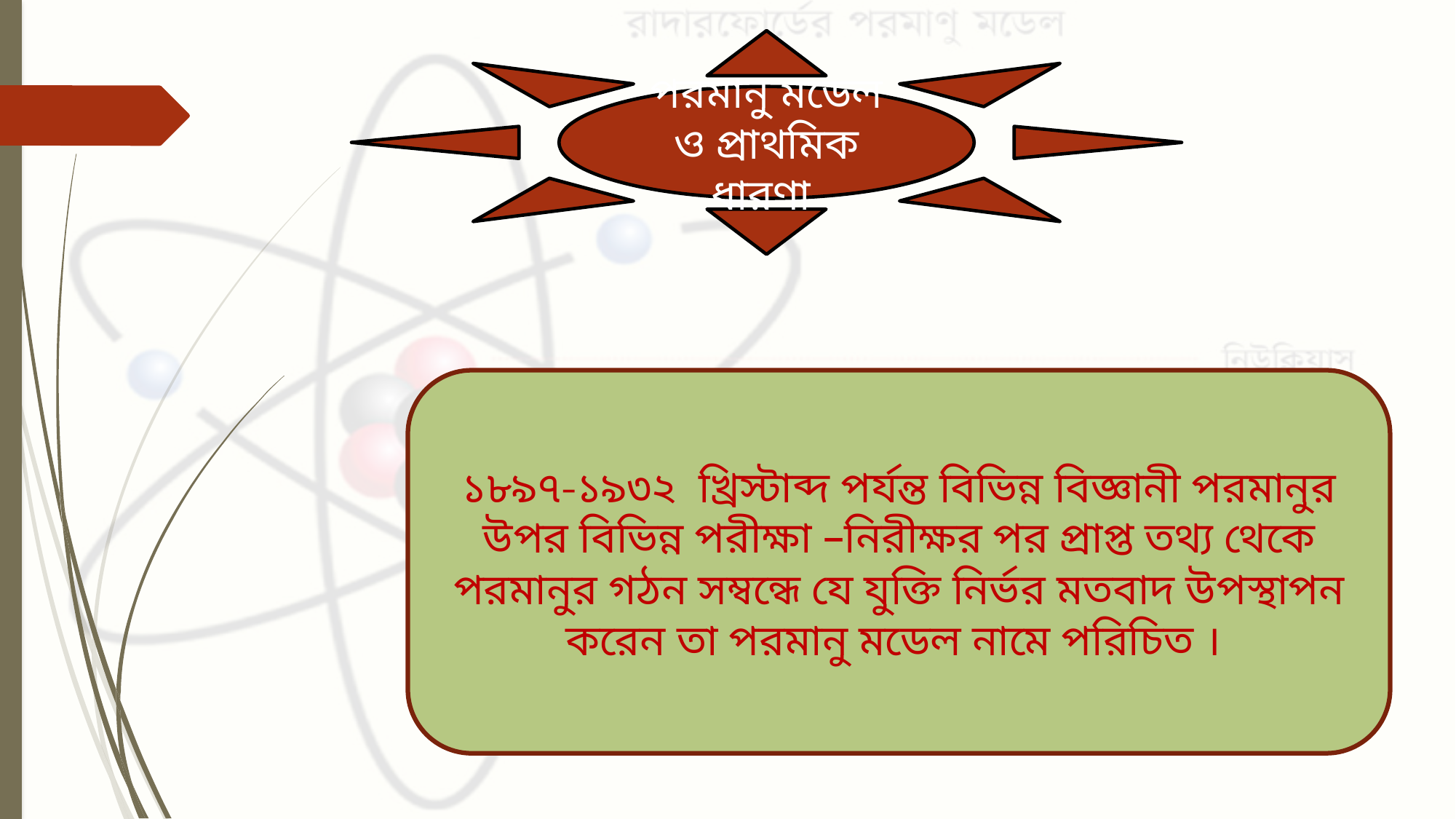

পরমানু মডেল ও প্রাথমিক ধারণা
১৮৯৭-১৯৩২  খ্রিস্টাব্দ পর্যন্ত বিভিন্ন বিজ্ঞানী পরমানুর উপর বিভিন্ন পরীক্ষা –নিরীক্ষর পর প্রাপ্ত তথ্য থেকে পরমানুর গঠন সম্বন্ধে যে যুক্তি নির্ভর মতবাদ উপস্থাপন করেন তা পরমানু মডেল নামে পরিচিত ।